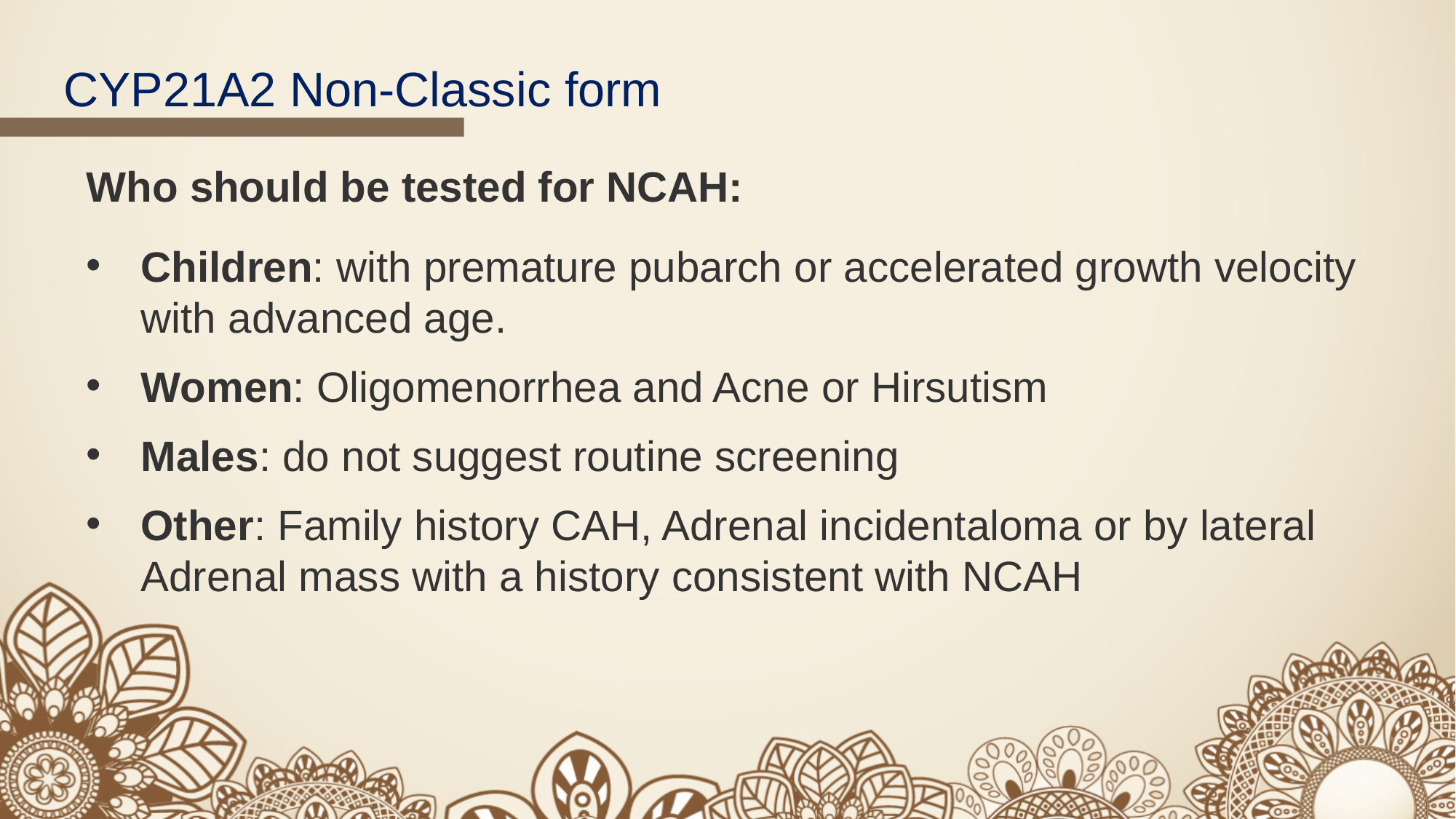

CYP21A2 Non-Classic form

Who should be tested for NCAH:

Children: with premature pubarch or accelerated growth velocity with advanced age.

Women: Oligomenorrhea and Acne or Hirsutism

Males: do not suggest routine screening

Other: Family history CAH, Adrenal incidentaloma or by lateral Adrenal mass with a history consistent with NCAH
42